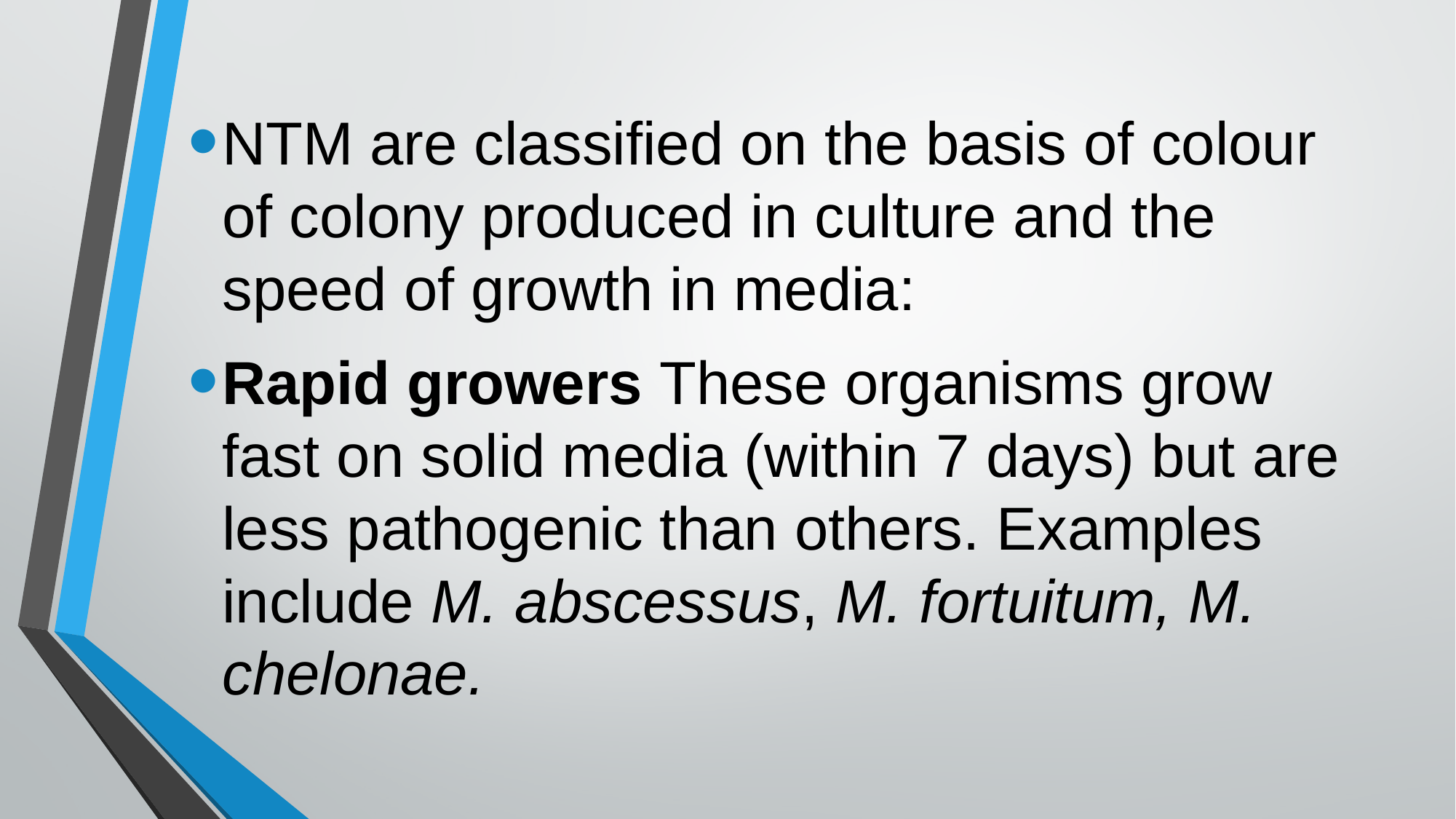

NTM are classified on the basis of colour of colony produced in culture and the speed of growth in media:
Rapid growers These organisms grow fast on solid media (within 7 days) but are less pathogenic than others. Examples include M. abscessus, M. fortuitum, M. chelonae.